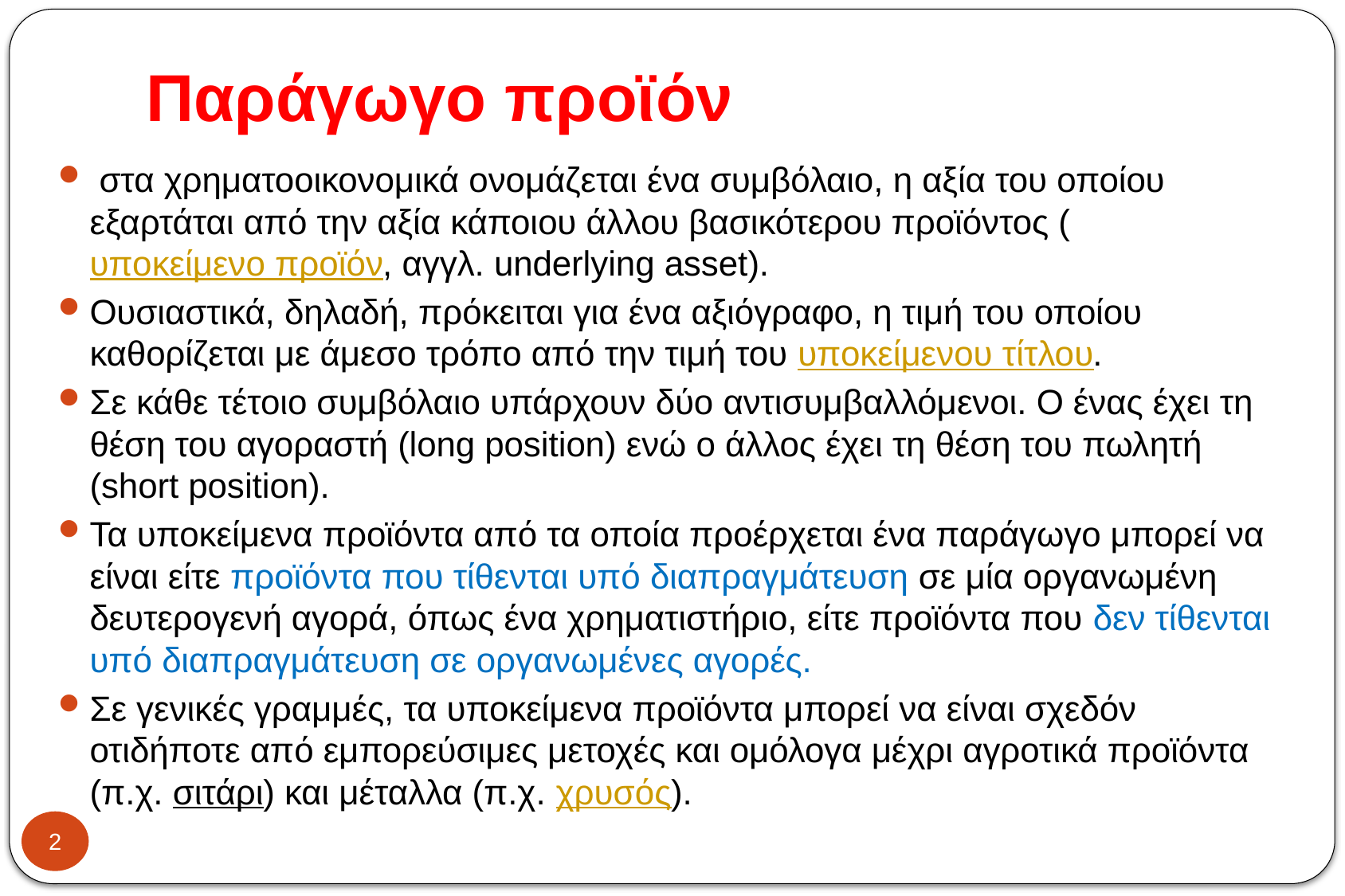

# Παράγωγο προϊόν
 στα χρηματοοικονομικά ονομάζεται ένα συμβόλαιο, η αξία του οποίου εξαρτάται από την αξία κάποιου άλλου βασικότερου προϊόντος (υποκείμενο προϊόν, αγγλ. underlying asset).
Ουσιαστικά, δηλαδή, πρόκειται για ένα αξιόγραφο, η τιμή του οποίου καθορίζεται με άμεσο τρόπο από την τιμή του υποκείμενου τίτλου.
Σε κάθε τέτοιο συμβόλαιο υπάρχουν δύο αντισυμβαλλόμενοι. Ο ένας έχει τη θέση του αγοραστή (long position) ενώ ο άλλος έχει τη θέση του πωλητή (short position).
Τα υποκείμενα προϊόντα από τα οποία προέρχεται ένα παράγωγο μπορεί να είναι είτε προϊόντα που τίθενται υπό διαπραγμάτευση σε μία οργανωμένη δευτερογενή αγορά, όπως ένα χρηματιστήριο, είτε προϊόντα που δεν τίθενται υπό διαπραγμάτευση σε οργανωμένες αγορές.
Σε γενικές γραμμές, τα υποκείμενα προϊόντα μπορεί να είναι σχεδόν οτιδήποτε από εμπορεύσιμες μετοχές και ομόλογα μέχρι αγροτικά προϊόντα (π.χ. σιτάρι) και μέταλλα (π.χ. χρυσός).
2